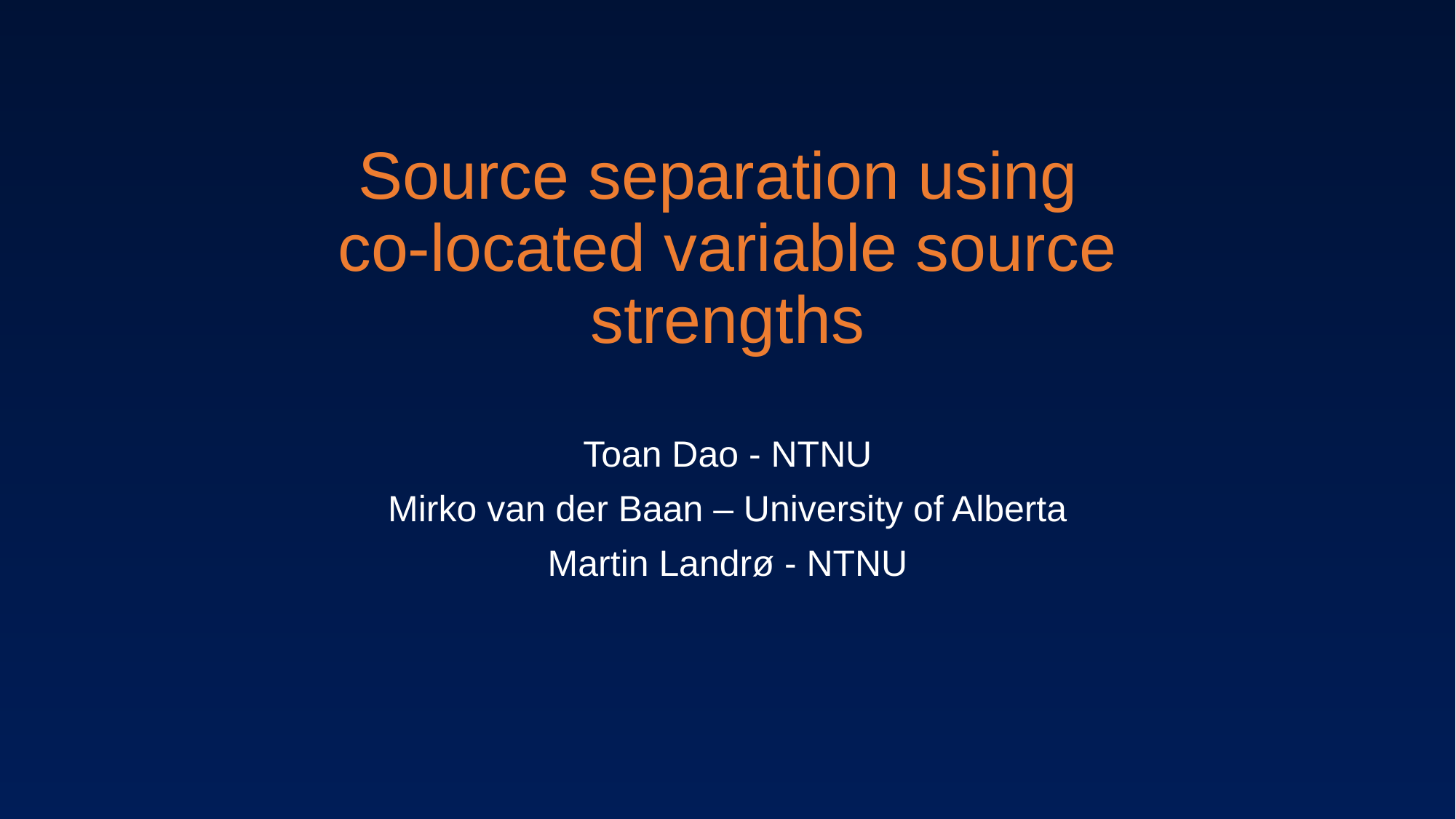

# Source separation using co-located variable source strengths
Toan Dao - NTNU
Mirko van der Baan – University of Alberta
Martin Landrø - NTNU